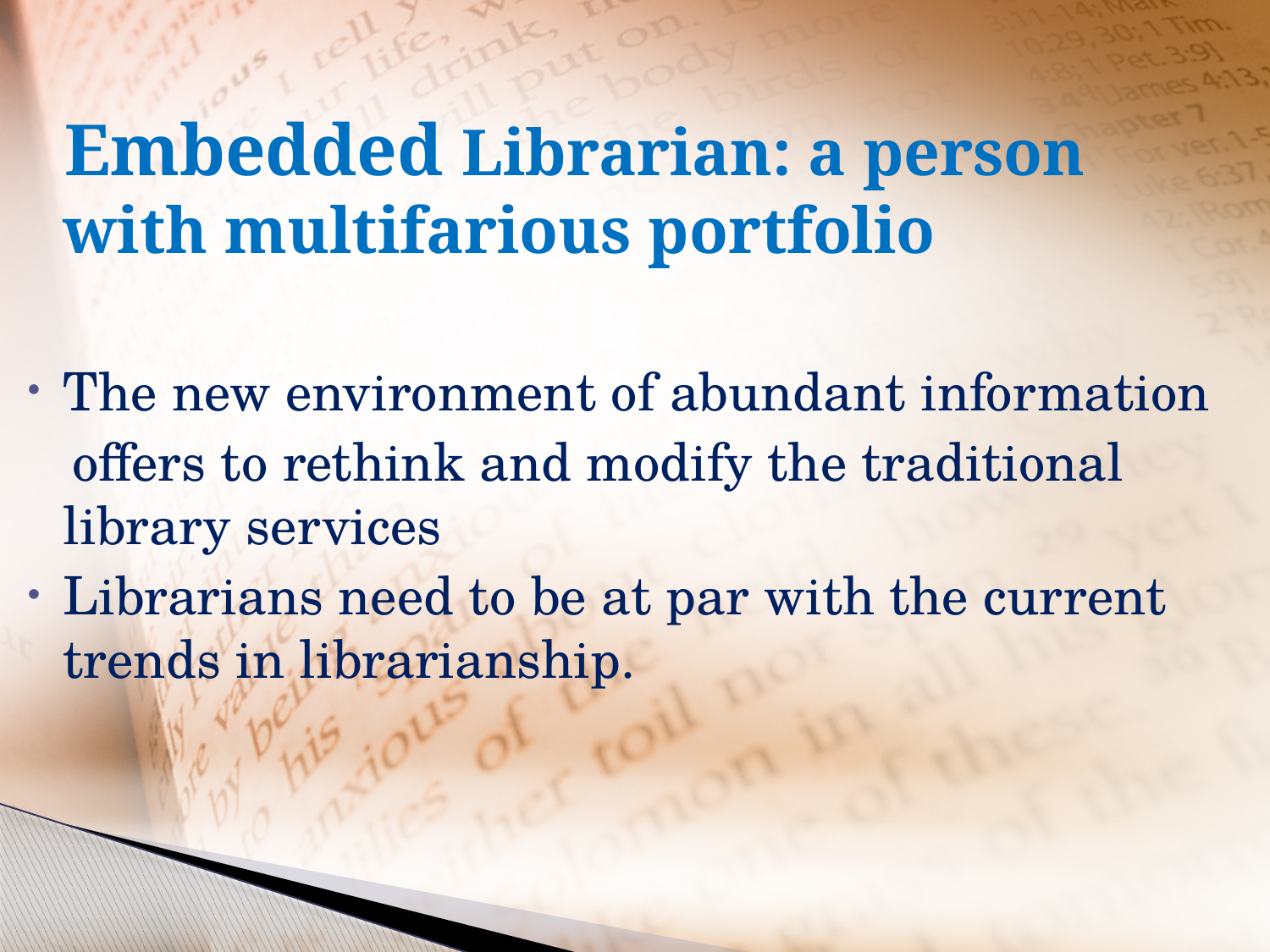

#
  Embedded Librarian: a person with multifarious portfolio
The new environment of abundant information
   offers to rethink and modify the traditional library services
Librarians need to be at par with the current trends in librarianship.